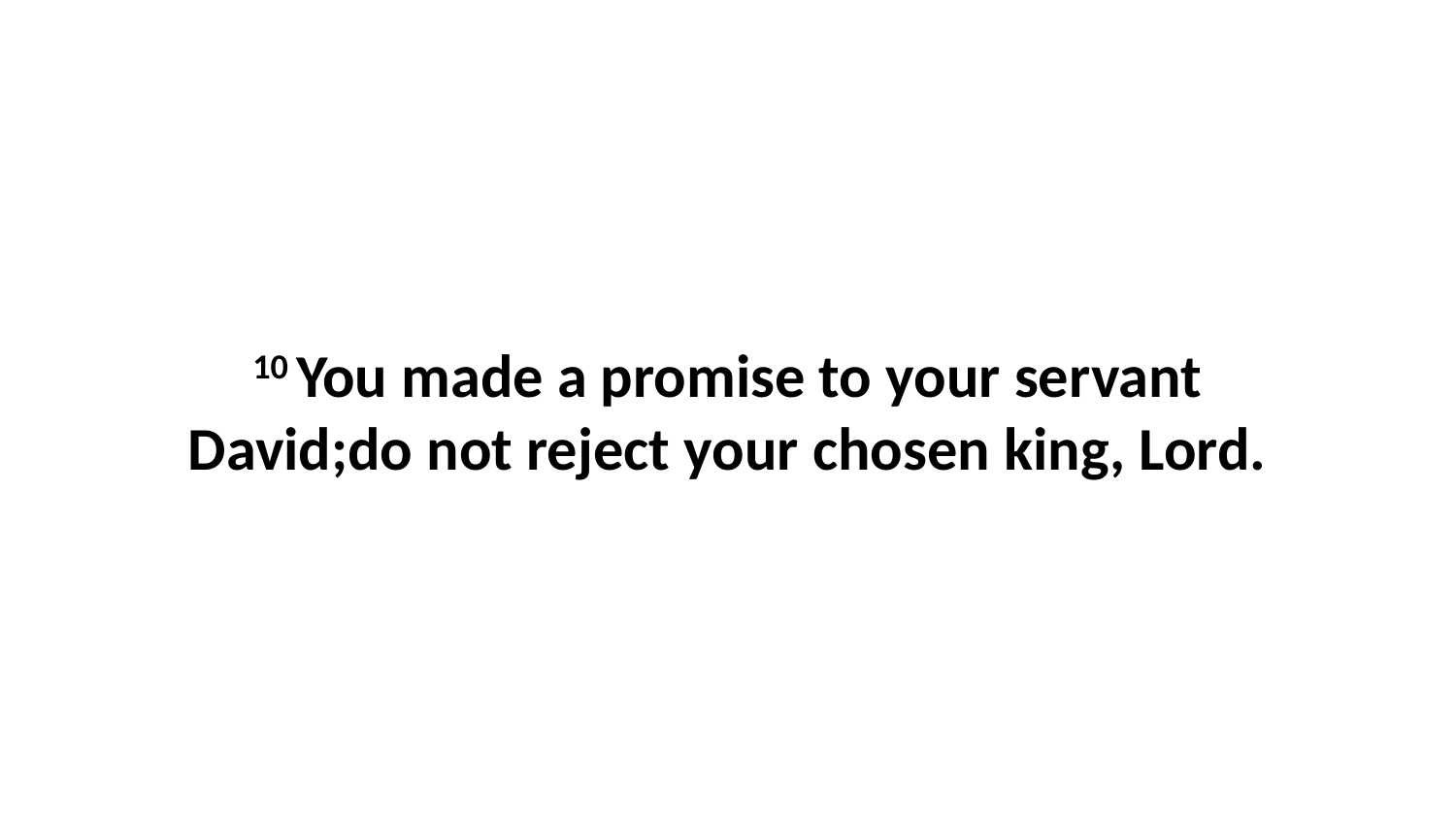

10 You made a promise to your servant David;do not reject your chosen king, Lord.